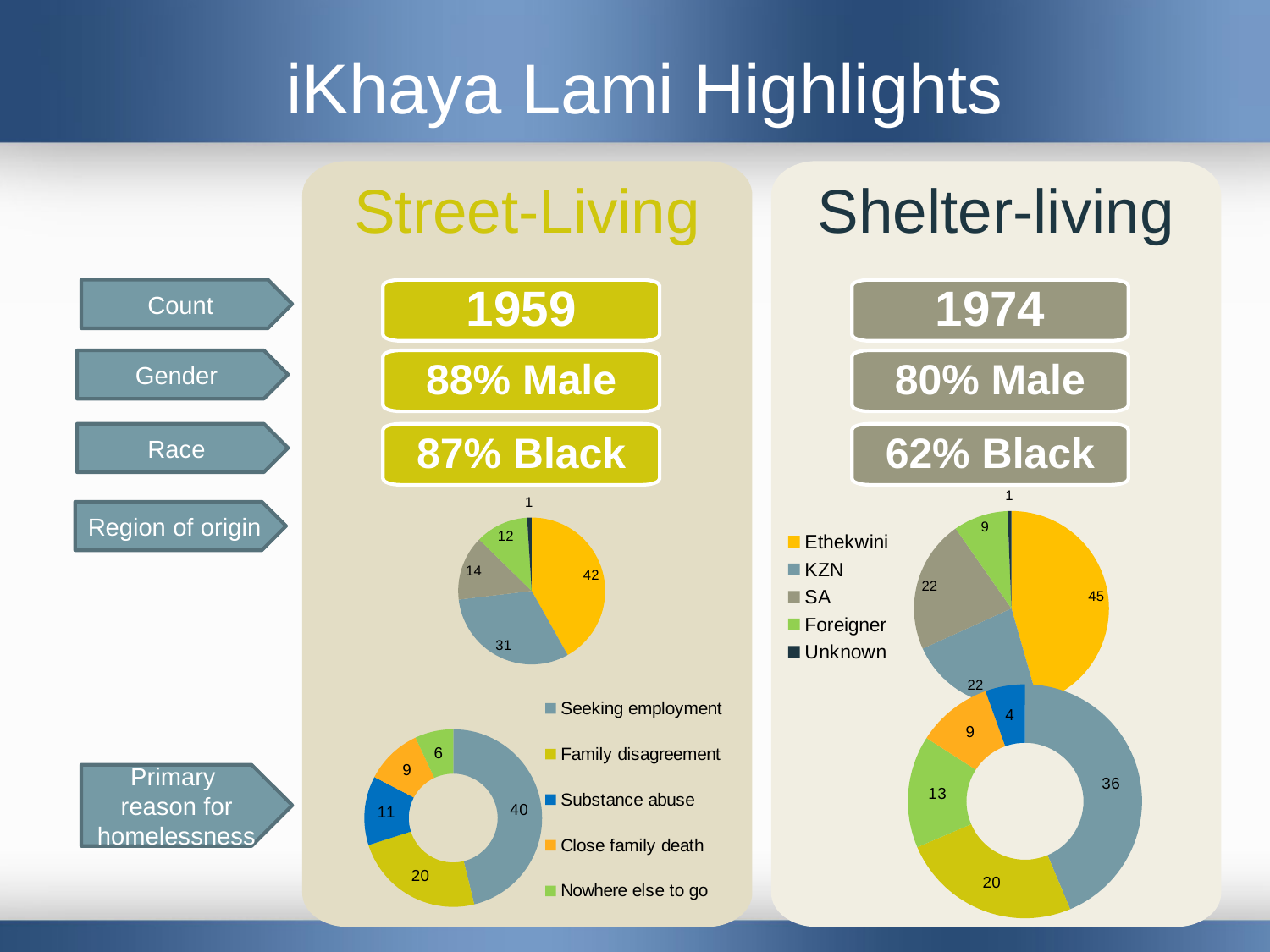

# iKhaya Lami Highlights
Street-Living
Shelter-living
Count
1959
1974
Gender
88% Male
80% Male
Race
87% Black
62% Black

### Chart

| Category |  |
|---|---|
| Ethekwini | 45.2423961507266 |
| KZN | 22.462670209352545 |
| SA | 21.91351152211461 |
| Foreigner | 9.000491853734827 |
| Unknown | 0.634955343001068 |

### Chart

| Category |  |
|---|---|
| Ethekwini | 41.77554996307471 |
| KZN | 31.217977700293105 |
| SA | 14.209970362029098 |
| Foreigner | 11.646041506772049 |
| Unknown | 0.9861089724248251 |
Region of origin

### Chart

| Category |  |
|---|---|
| Seeking employment | 39.58829044304984 |
| Family disagreement | 20.459774334275146 |
| Substance abuse | 10.778956218041602 |
| Close family death | 8.903351429597166 |
| Nowhere else to go | 5.967717793983256 |

### Chart

| Category |  |
|---|---|
| Seeking employment | 35.70807908315579 |
| Family disagreement | 20.350219401830532 |
| Nowhere else to go | 12.67970159169277 |
| Close family death | 8.525630746841657 |
| Substance abuse | 4.475925479032132 |
Primary
reason for homelessness